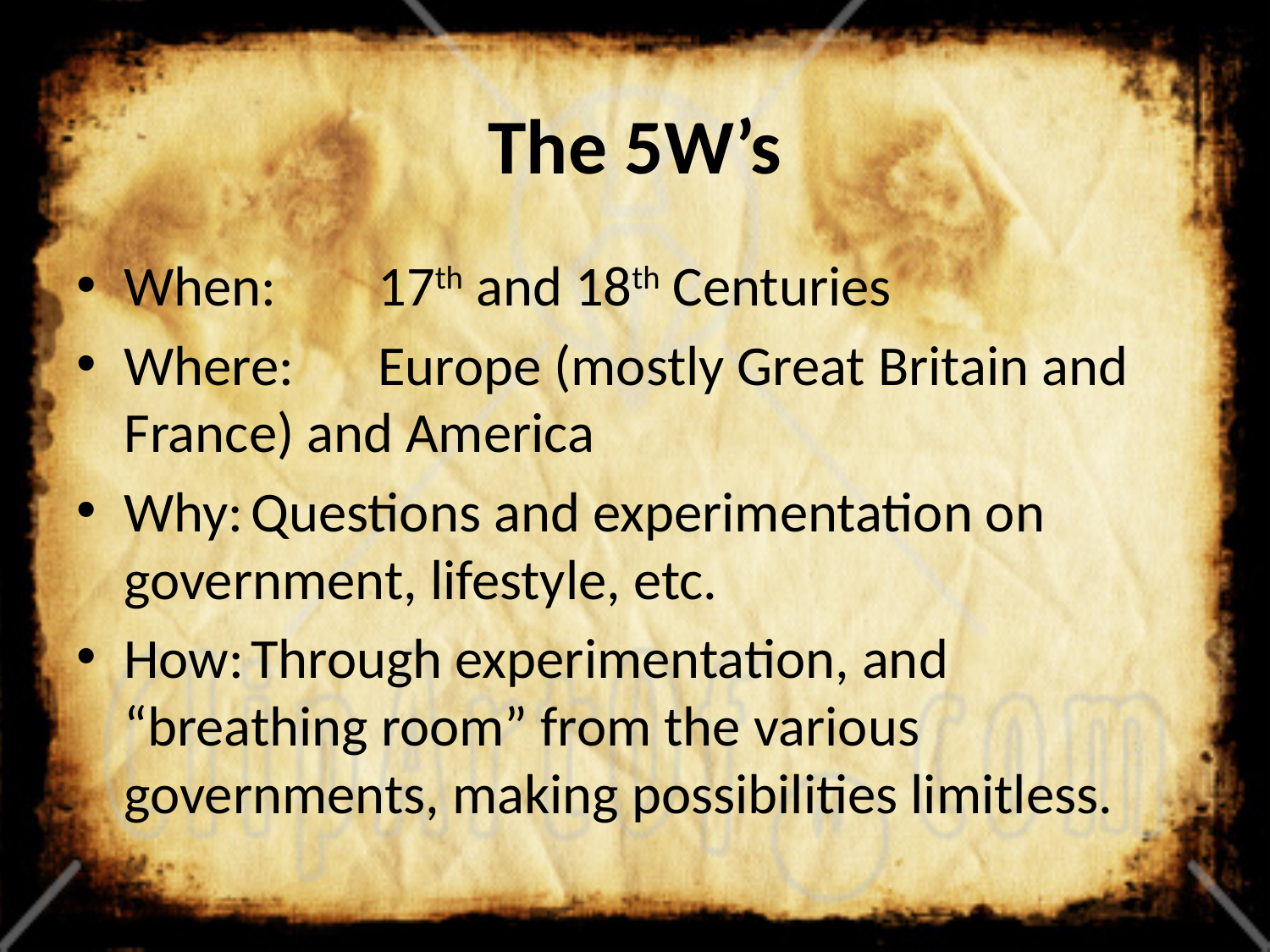

# The 5W’s
When:	17th and 18th Centuries
Where:	Europe (mostly Great Britain and France) and America
Why:	Questions and experimentation on government, lifestyle, etc.
How:	Through experimentation, and “breathing room” from the various governments, making possibilities limitless.